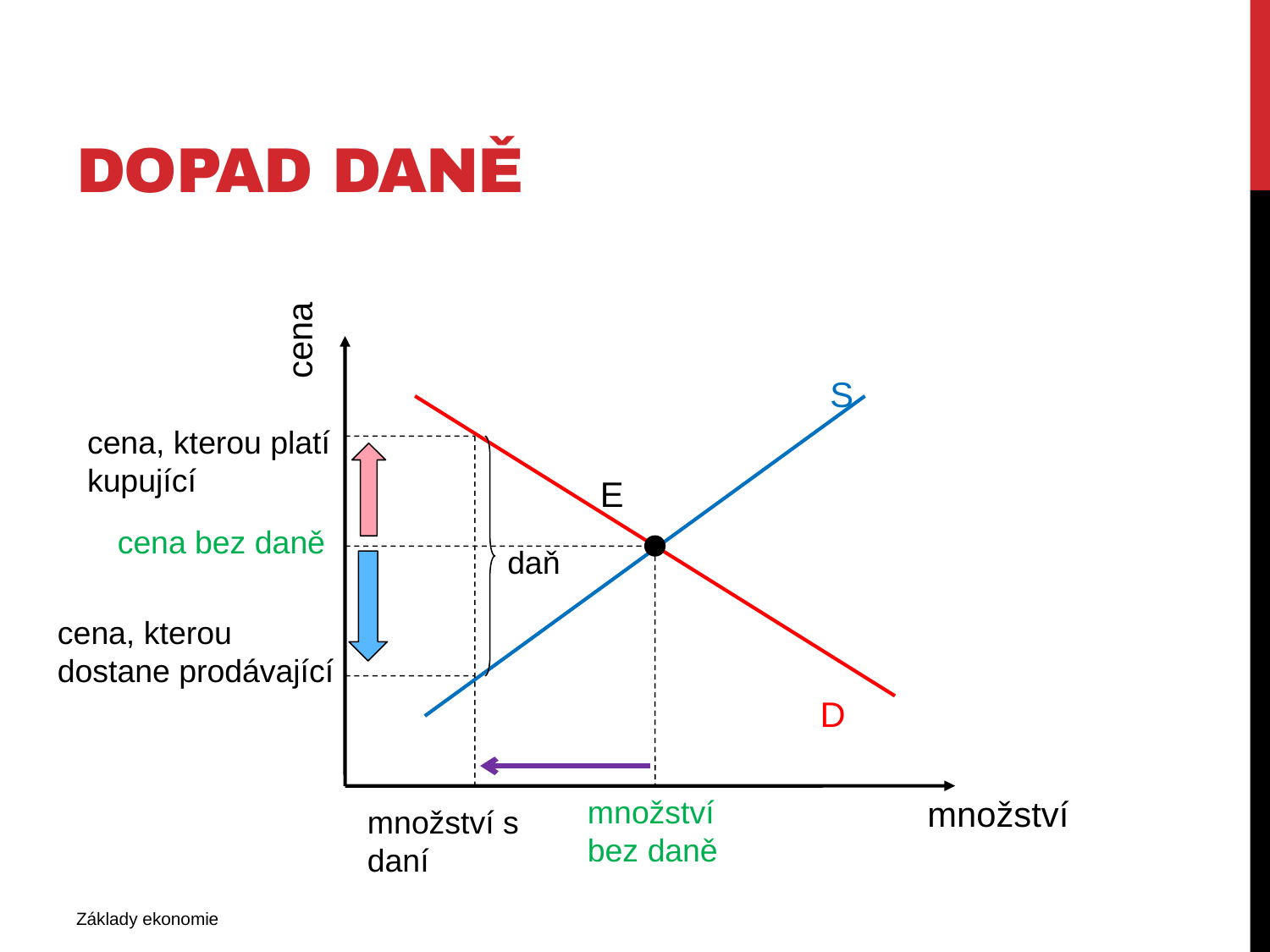

# Dopad daně
cena

S

cena, kterou platí kupující

E
cena bez daně
daň

cena, kterou dostane prodávající

D

množství bez daně
množství
množství s daní
Základy ekonomie